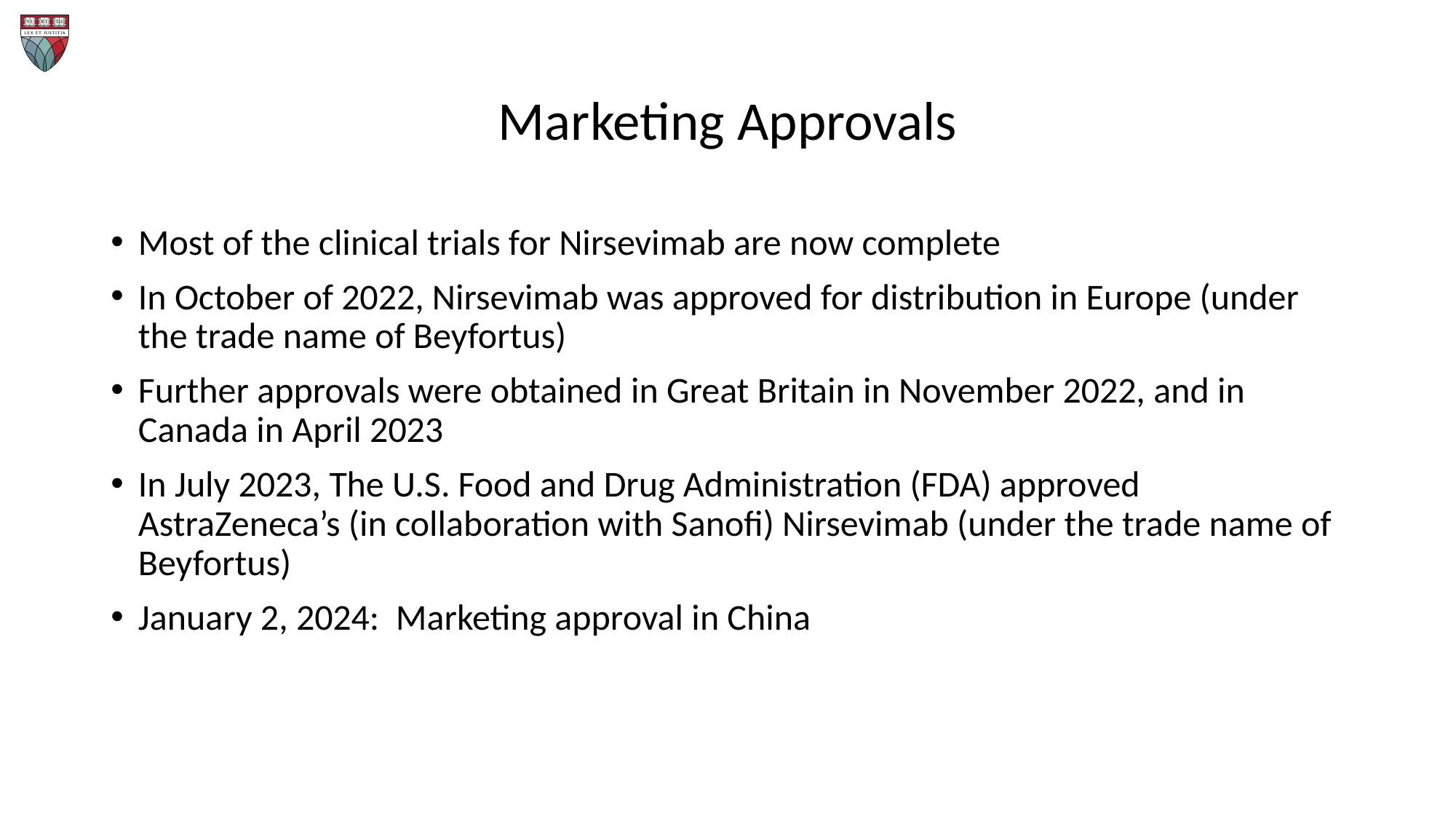

# Marketing Approvals
Most of the clinical trials for Nirsevimab are now complete
In October of 2022, Nirsevimab was approved for distribution in Europe (under the trade name of Beyfortus)
Further approvals were obtained in Great Britain in November 2022, and in Canada in April 2023
In July 2023, The U.S. Food and Drug Administration (FDA) approved AstraZeneca’s (in collaboration with Sanofi) Nirsevimab (under the trade name of Beyfortus)
January 2, 2024:  Marketing approval in China